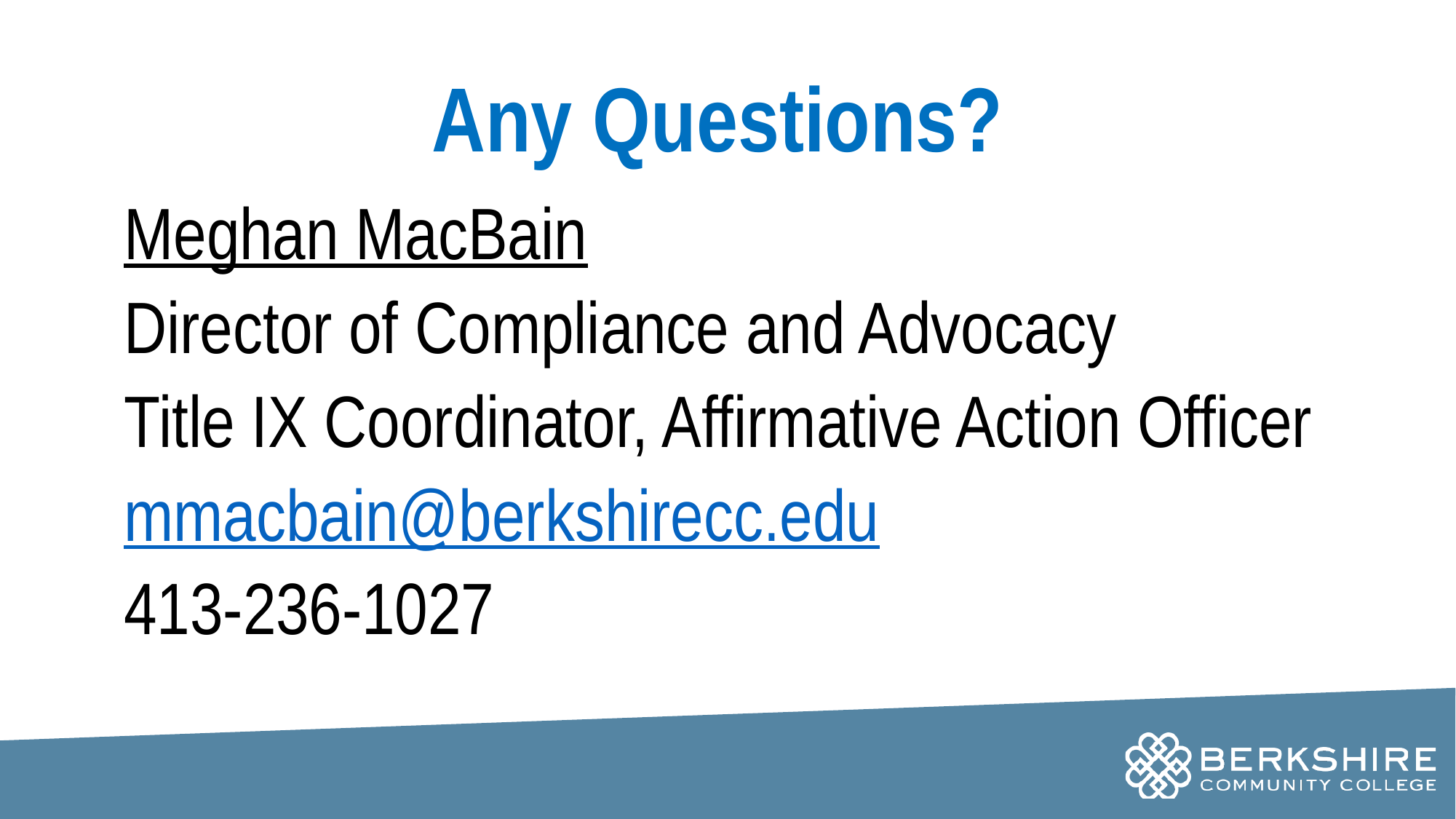

# Any Questions?
Meghan MacBain
Director of Compliance and Advocacy
Title IX Coordinator, Affirmative Action Officer
mmacbain@berkshirecc.edu
413-236-1027